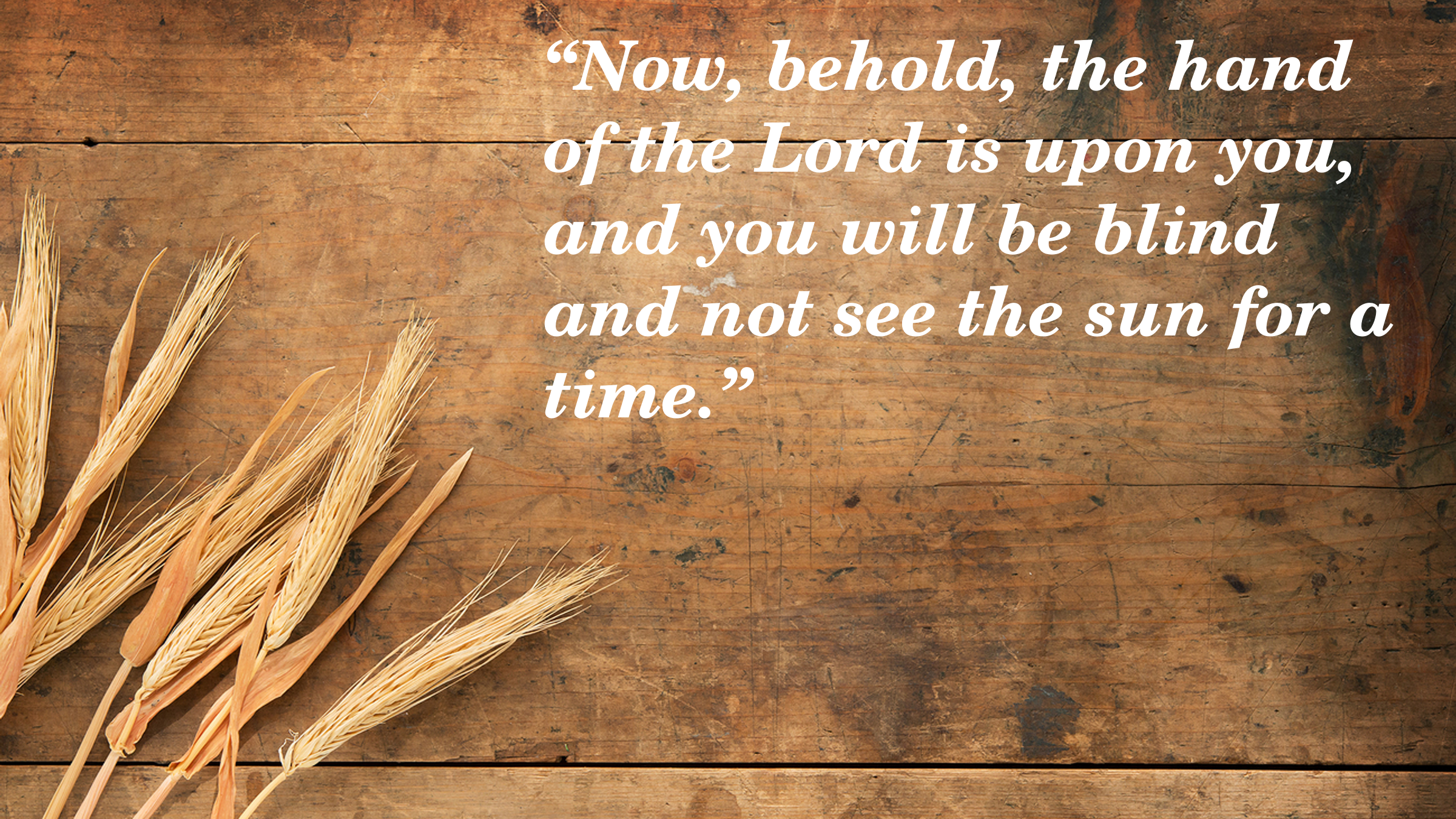

“Now, behold, the hand of the Lord is upon you, and you will be blind and not see the sun for a time.”